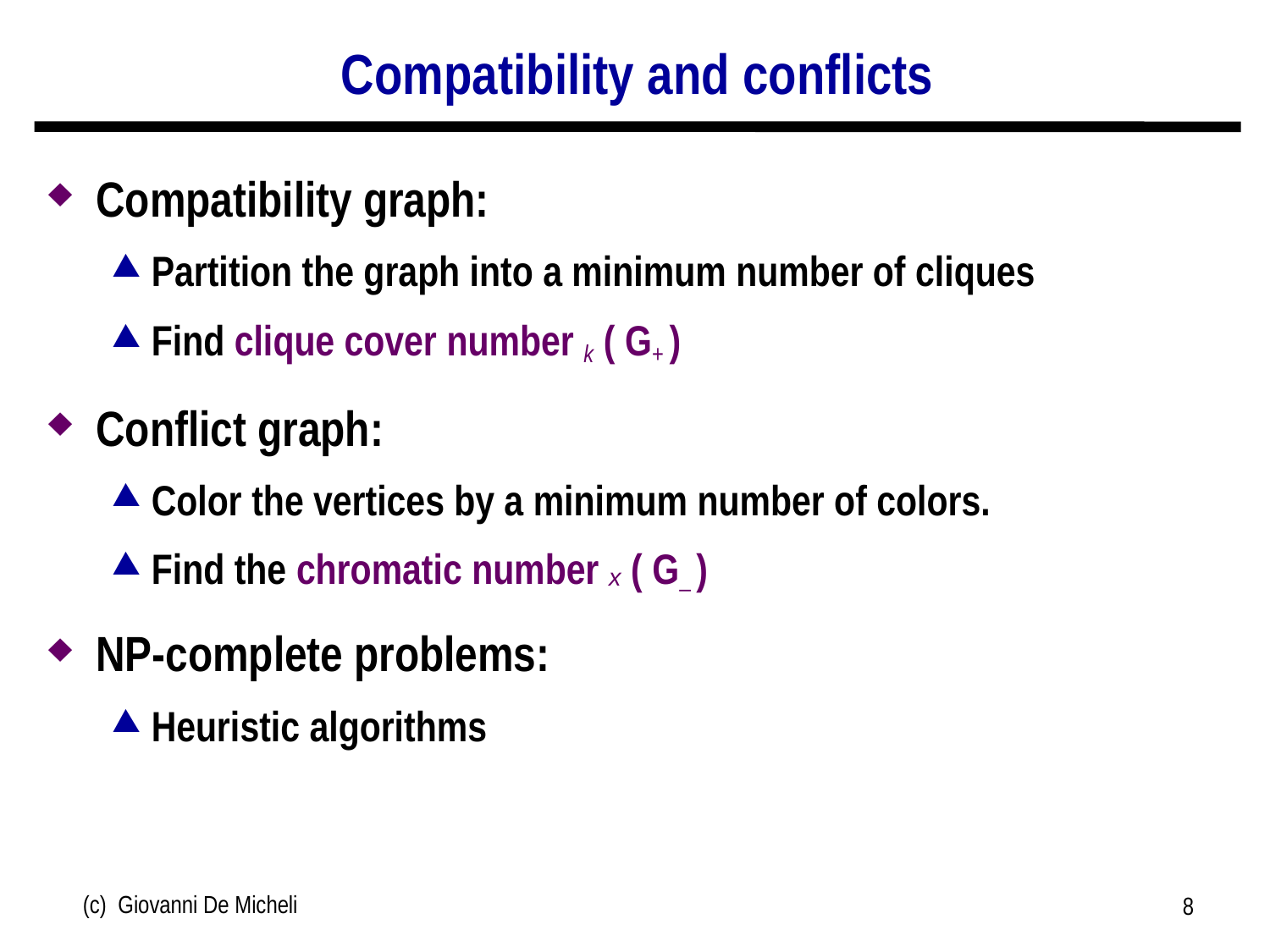

# Compatibility and conflicts
Compatibility graph:
Partition the graph into a minimum number of cliques
Find clique cover number k ( G+ )
Conflict graph:
Color the vertices by a minimum number of colors.
Find the chromatic number х ( G_ )
NP-complete problems:
Heuristic algorithms
(c)  Giovanni De Micheli
8